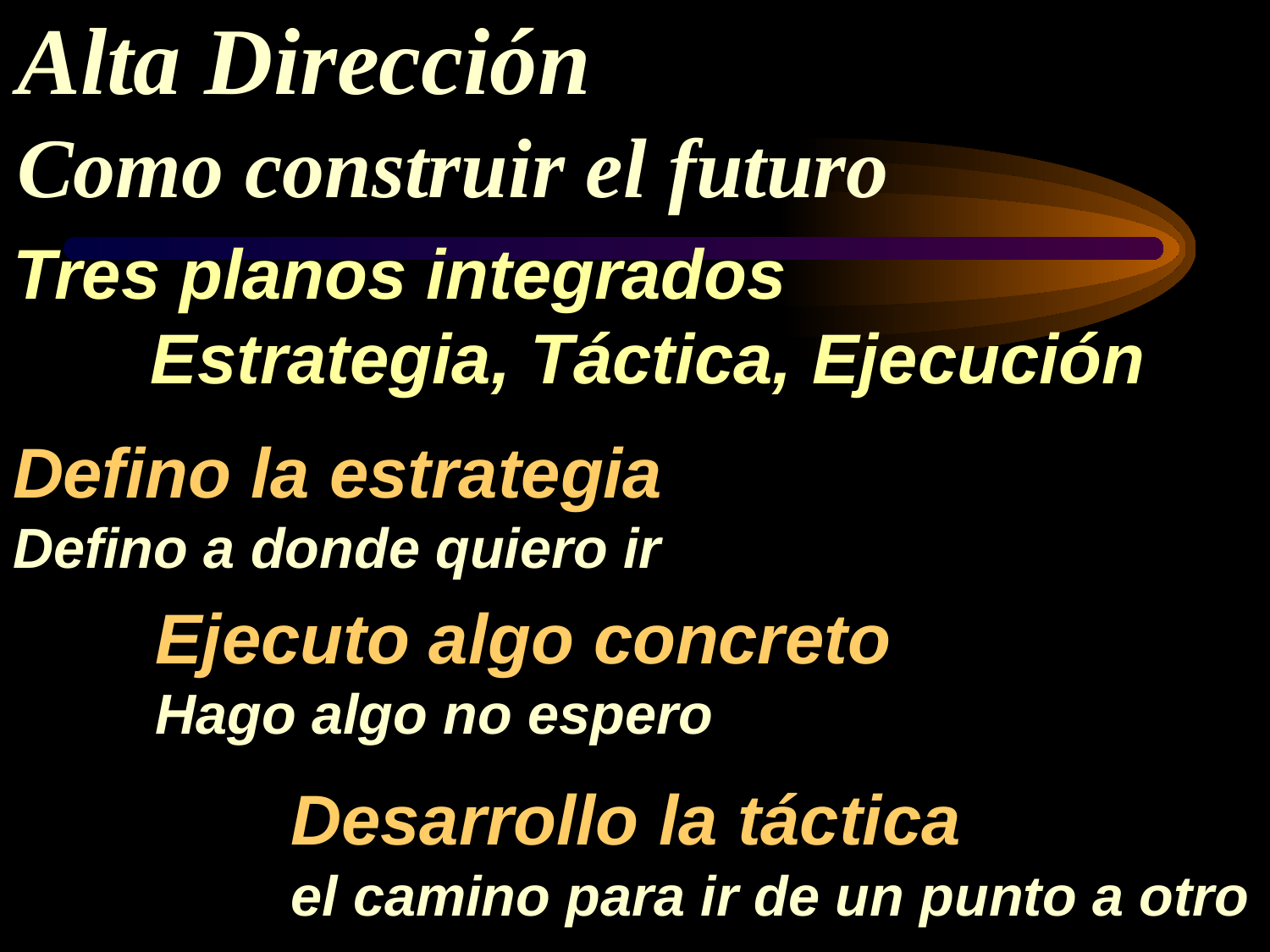

Alta Dirección
Como construir el futuro
# Tres planos integrados Estrategia, Táctica, Ejecución
Defino la estrategia
Defino a donde quiero ir
Ejecuto algo concreto
Hago algo no espero
Desarrollo la táctica
el camino para ir de un punto a otro